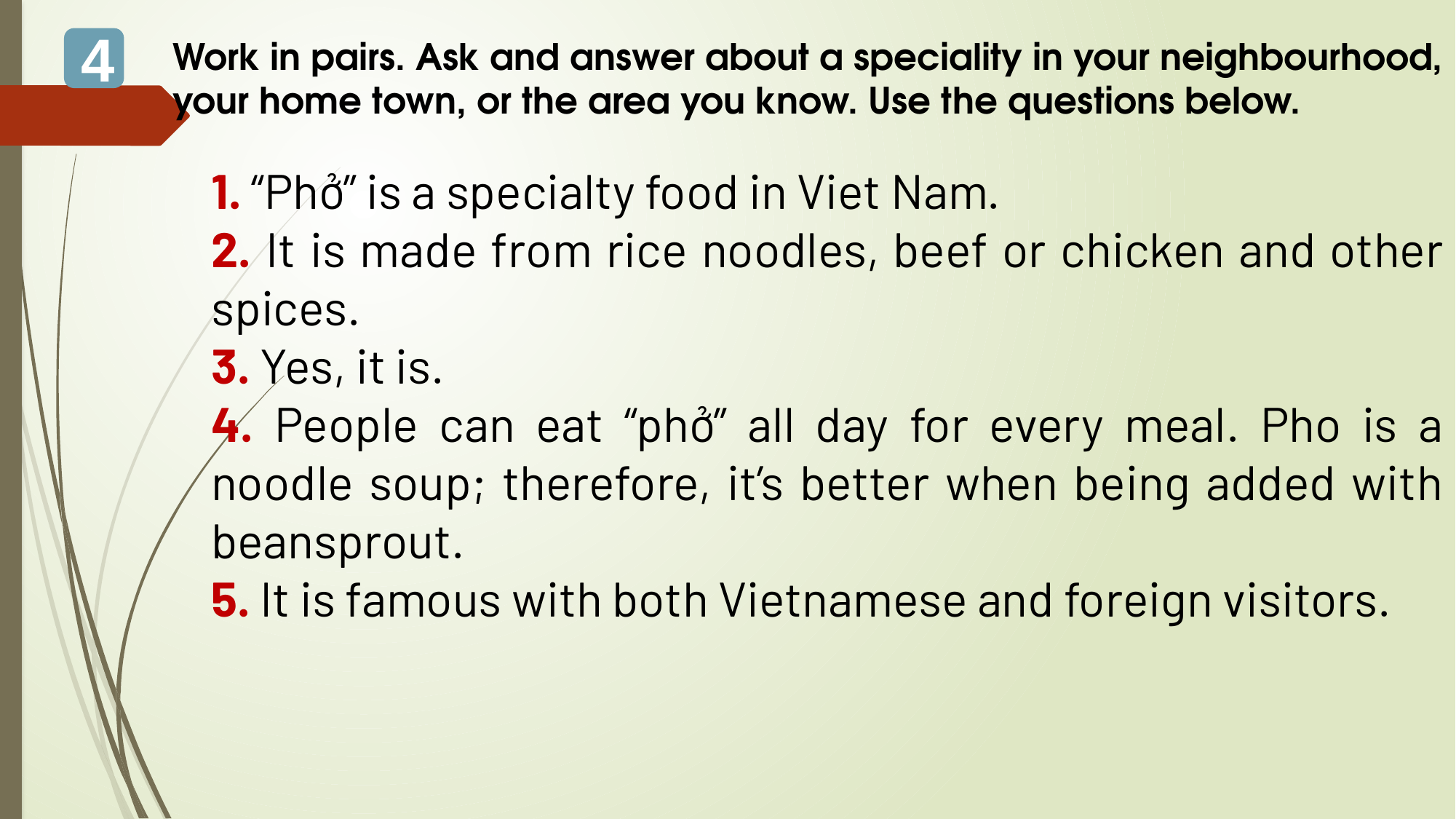

4

Work in pairs. Ask and answer about a speciality in your neighbourhood, your home town, or the area you know. Use the questions below.
1. “Phở” is a specialty food in Viet Nam.
2. It is made from rice noodles, beef or chicken and other spices.
3. Yes, it is.
4. People can eat “phở” all day for every meal. Pho is a noodle soup; therefore, it’s better when being added with beansprout.
5. It is famous with both Vietnamese and foreign visitors.